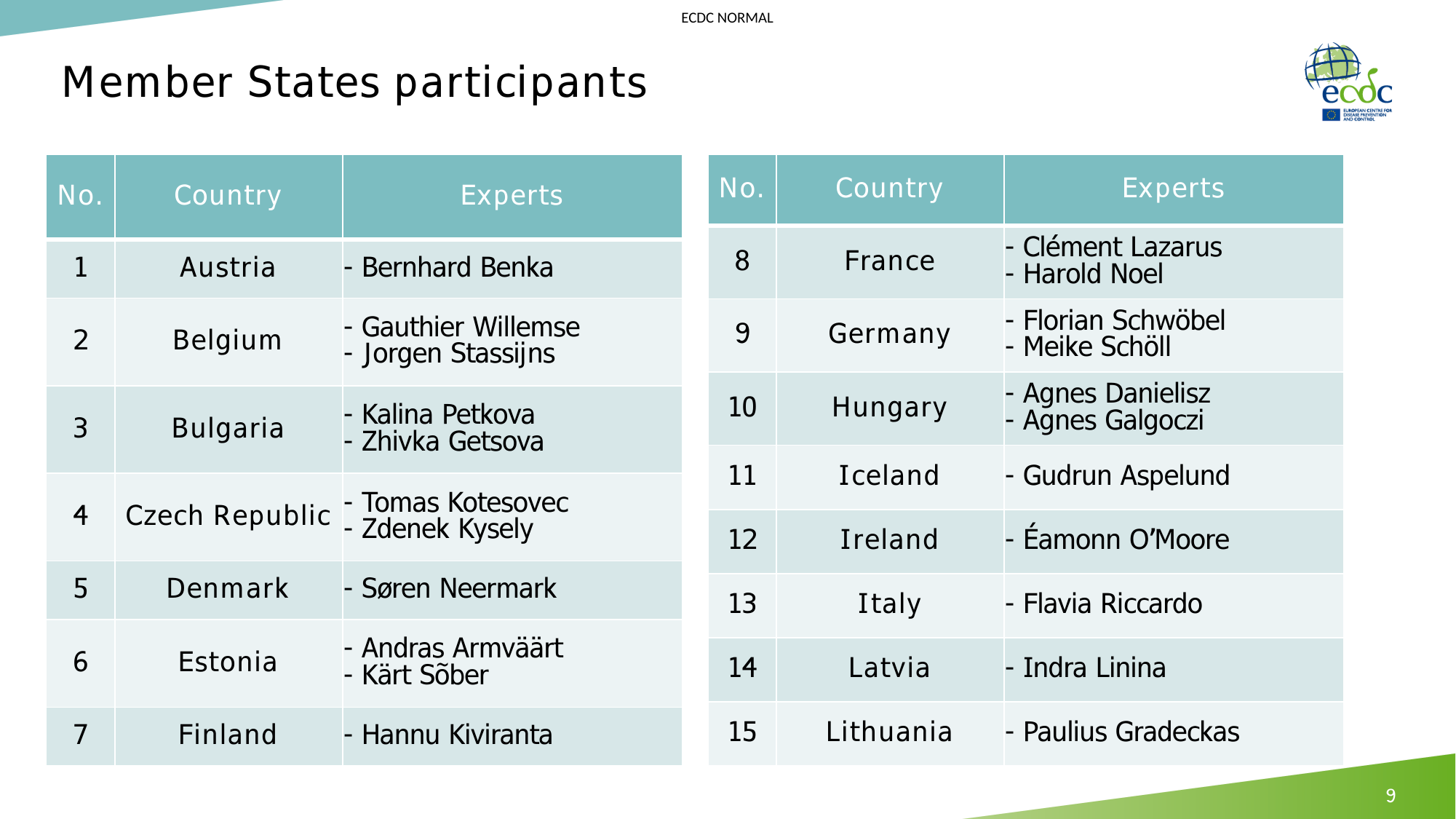

# Member States participants
| No. | Country | Experts |
| --- | --- | --- |
| 8 | France | - Clément Lazarus - Harold Noel |
| 9 | Germany | - Florian Schwöbel - Meike Schöll |
| 10 | Hungary | - Agnes Danielisz - Agnes Galgoczi |
| 11 | Iceland | - Gudrun Aspelund |
| 12 | Ireland | - Éamonn O’Moore |
| 13 | Italy | - Flavia Riccardo |
| 14 | Latvia | - Indra Linina |
| 15 | Lithuania | - Paulius Gradeckas |
| No. | Country | Experts |
| --- | --- | --- |
| 1 | Austria | - Bernhard Benka |
| 2 | Belgium | - Gauthier Willemse - Jorgen Stassijns |
| 3 | Bulgaria | - Kalina Petkova - Zhivka Getsova |
| 4 | Czech Republic | - Tomas Kotesovec - Zdenek Kysely |
| 5 | Denmark | - Søren Neermark |
| 6 | Estonia | - Andras Armväärt - Kärt Sõber |
| 7 | Finland | - Hannu Kiviranta |
9